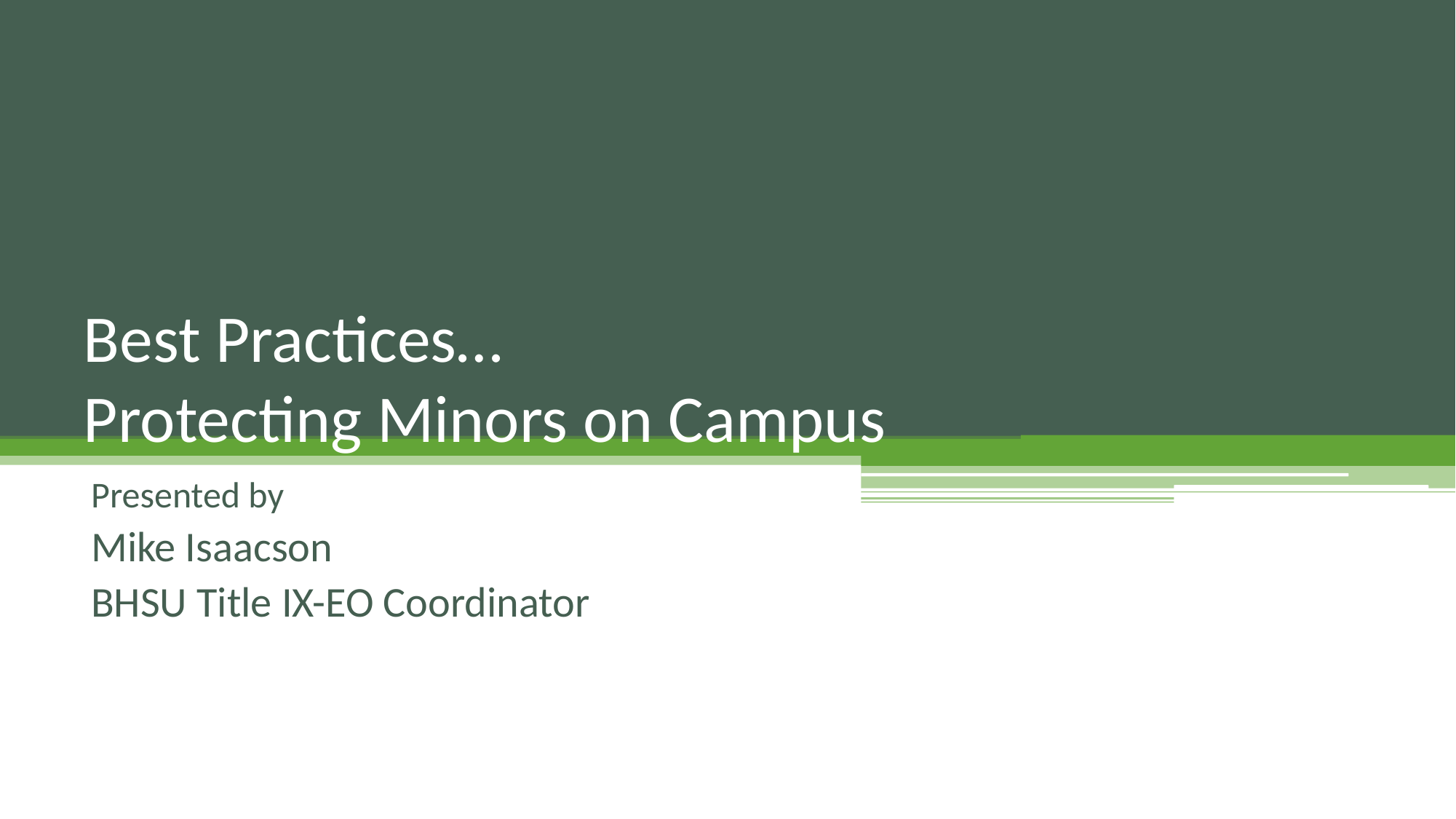

# Best Practices… Protecting Minors on Campus
Presented by
Mike Isaacson
BHSU Title IX-EO Coordinator